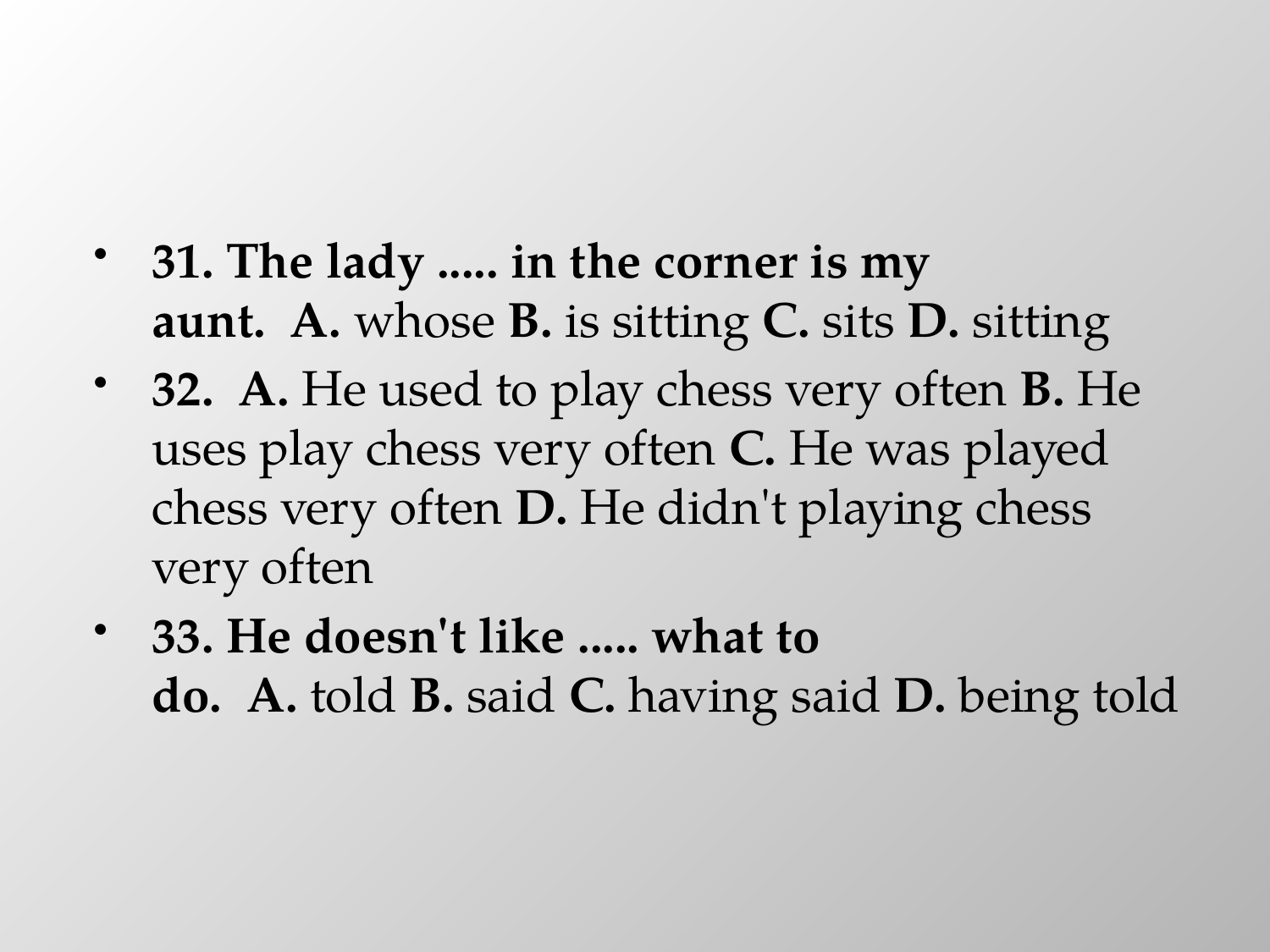

#
31. The lady ..... in the corner is my aunt.  A. whose B. is sitting C. sits D. sitting
32.  A. He used to play chess very often B. He uses play chess very often C. He was played chess very often D. He didn't playing chess very often
33. He doesn't like ..... what to do.  A. told B. said C. having said D. being told